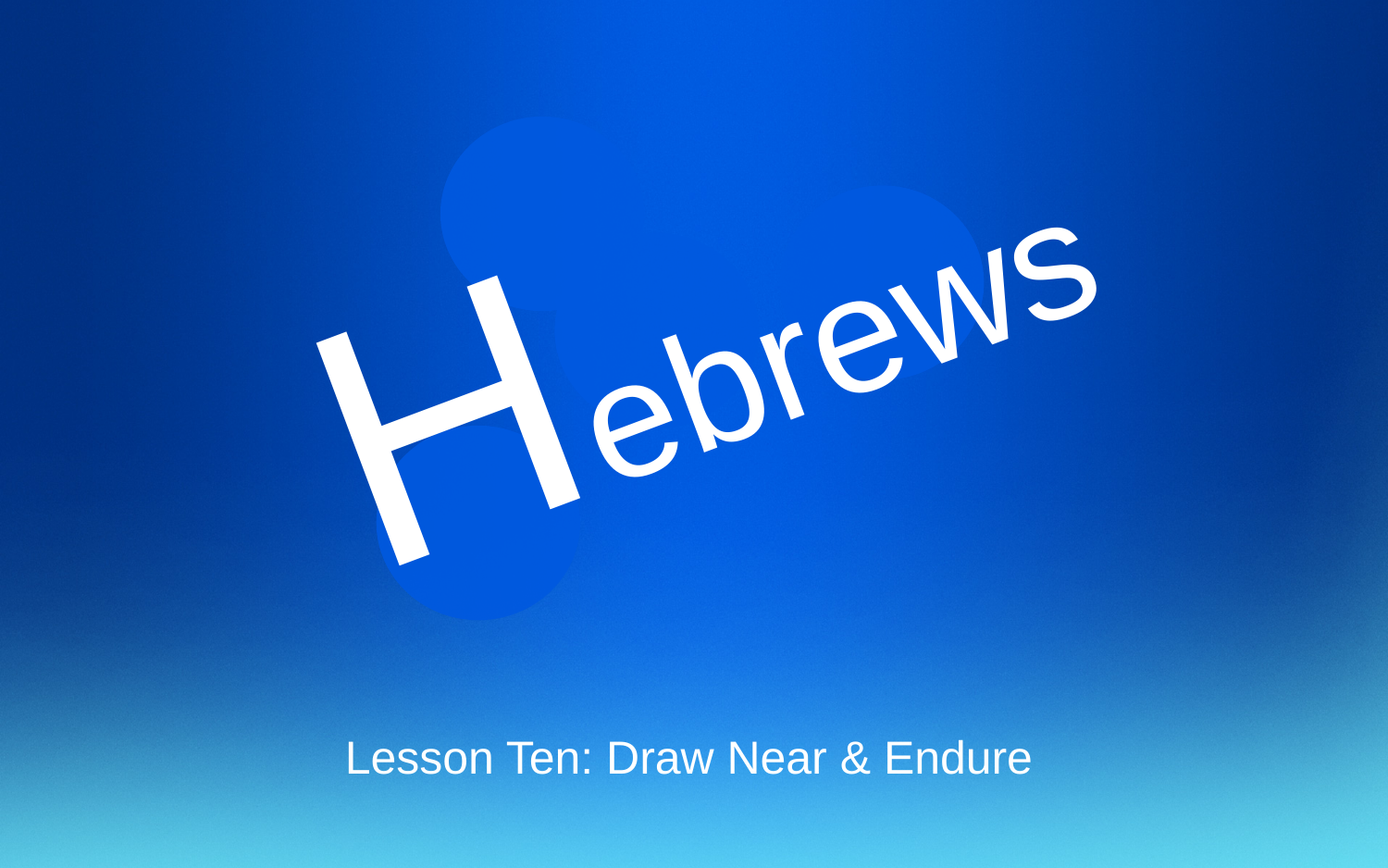

Hebrews

Lesson Ten: Draw Near & Endure